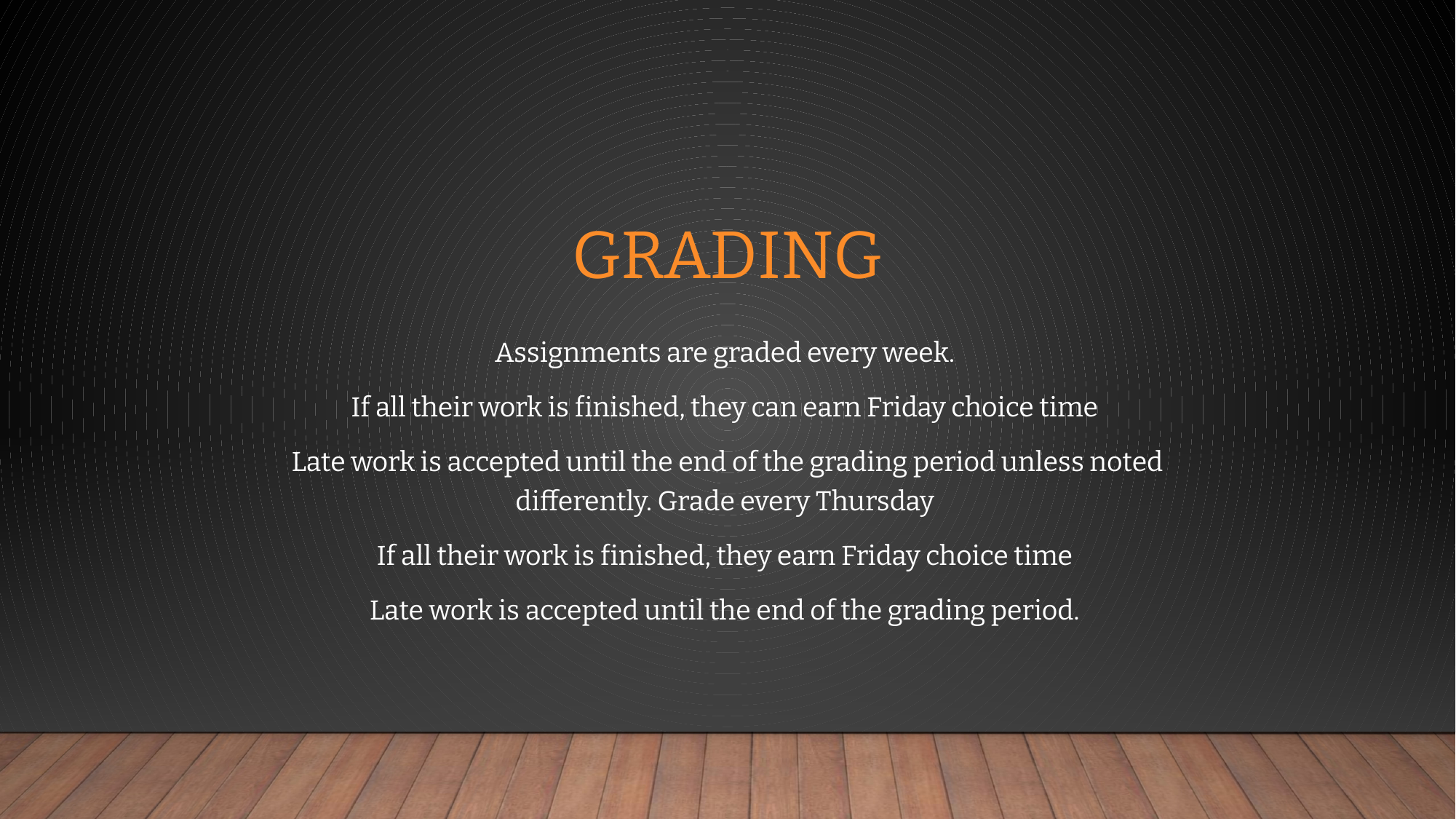

# Grading
Assignments are graded every week.
If all their work is finished, they can earn Friday choice time
Late work is accepted until the end of the grading period unless noted differently. Grade every Thursday
If all their work is finished, they earn Friday choice time
Late work is accepted until the end of the grading period.